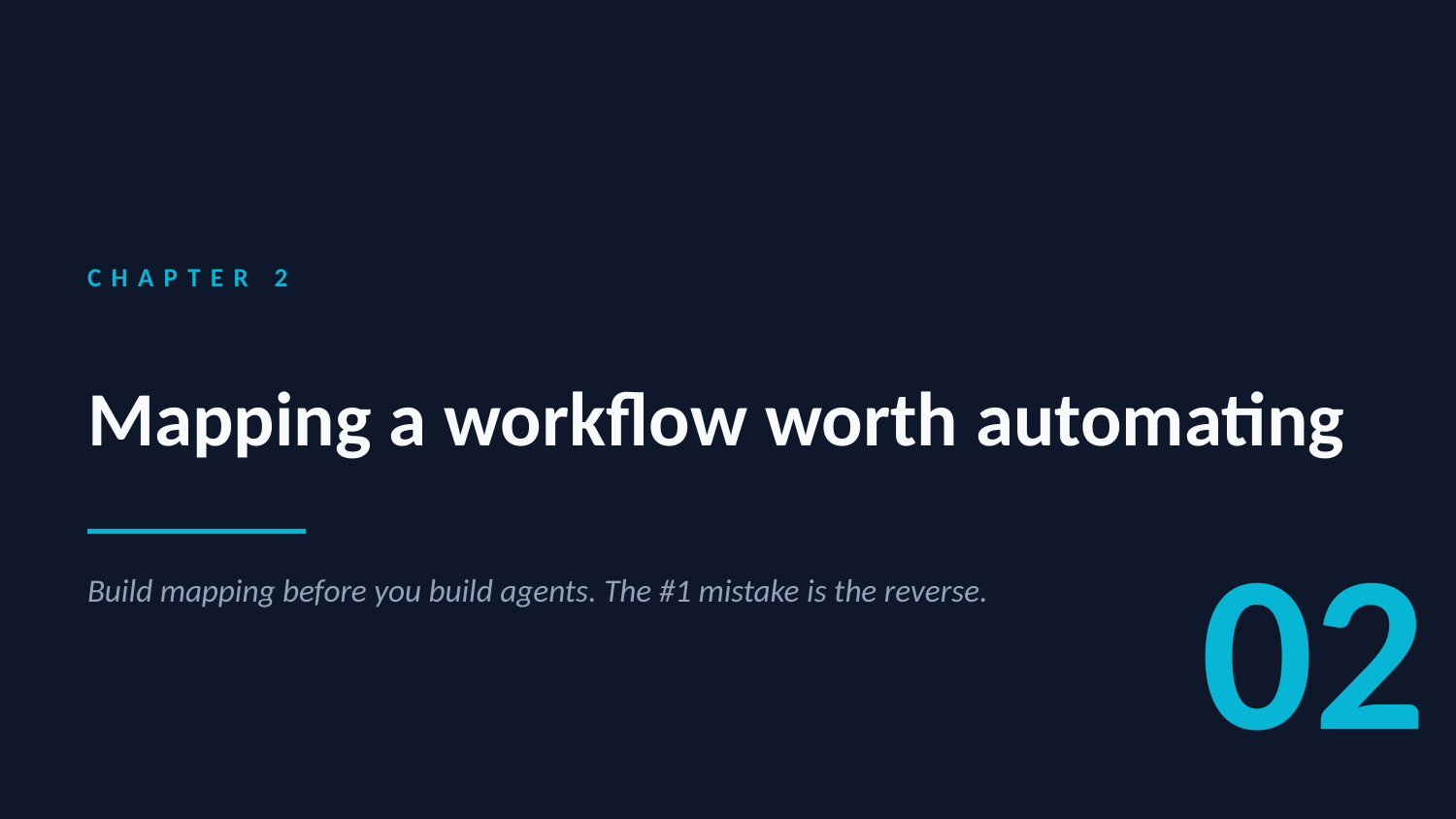

CHAPTER 2
Mapping a workflow worth automating
02

Build mapping before you build agents. The #1 mistake is the reverse.